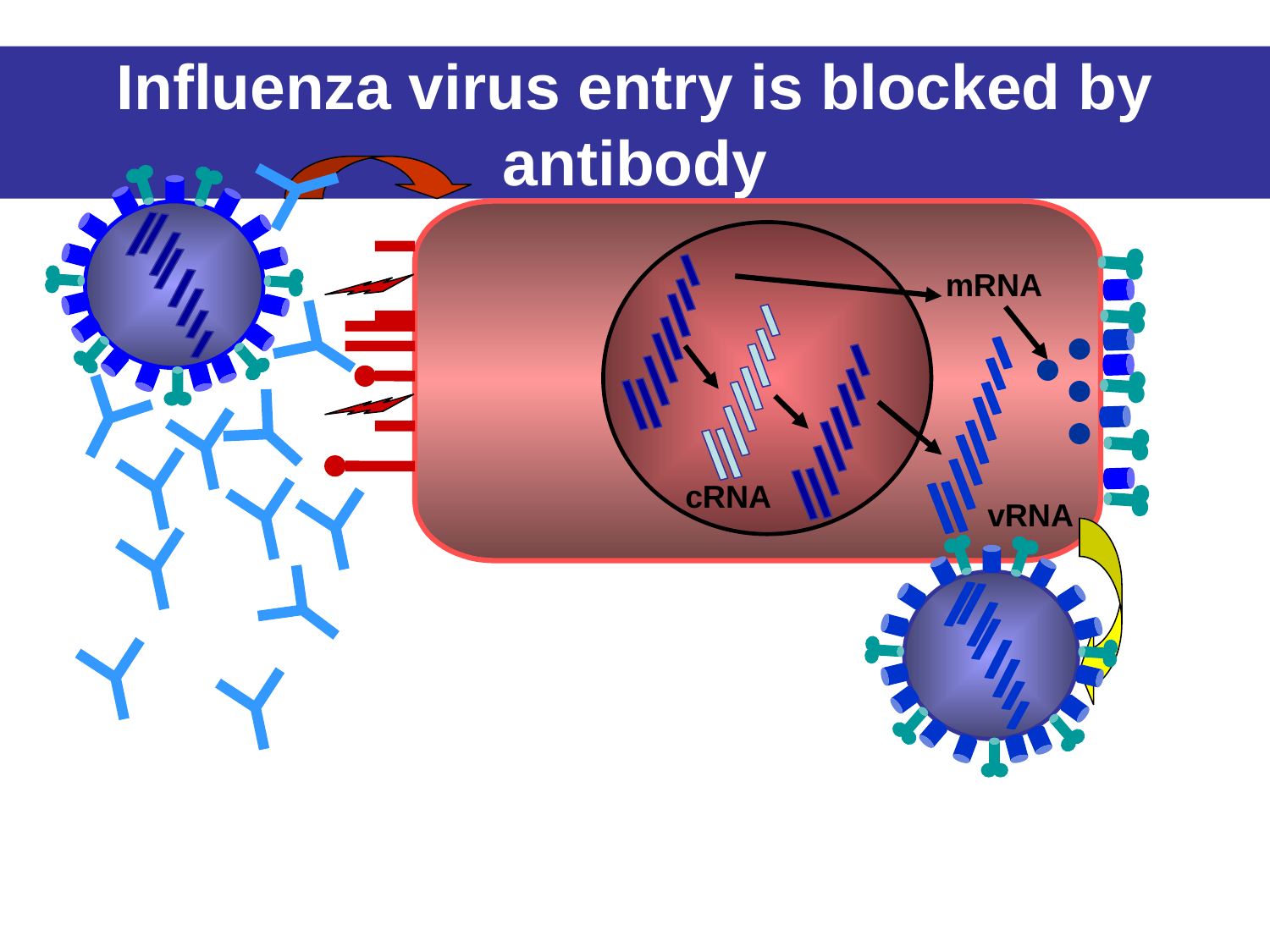

Influenza virus entry is blocked by antibody

mRNA

mRNA

cRNA

vRNA